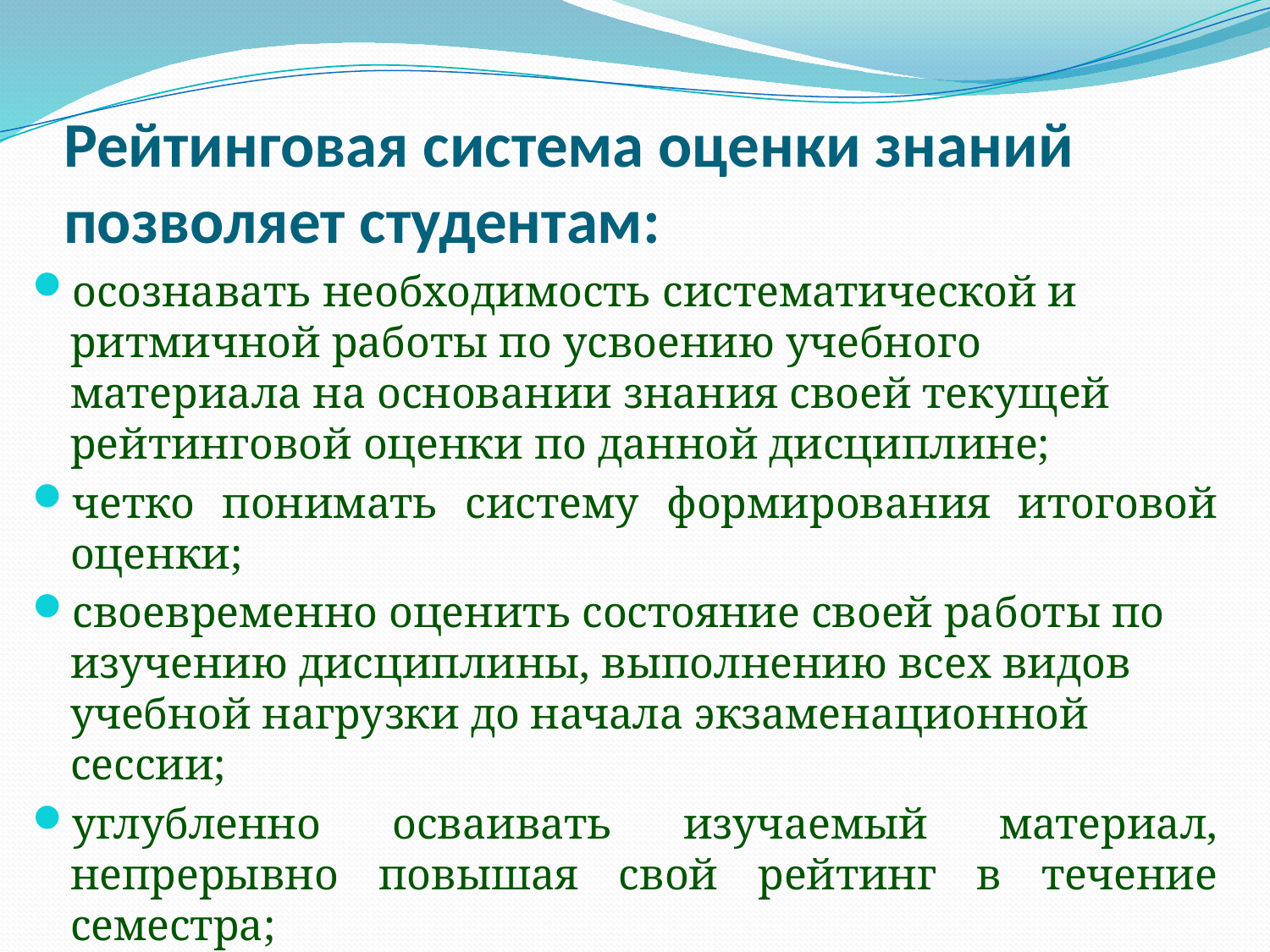

# Рейтинговая система оценки знаний позволяет студентам:
осознавать необходимость систематической и ритмичной работы по усвоению учебного материала на основании знания своей текущей рейтинговой оценки по данной дисциплине;
четко понимать систему формирования итоговой оценки;
своевременно оценить состояние своей работы по изучению дисциплины, выполнению всех видов учебной нагрузки до начала экзаменационной сессии;
углубленно осваивать изучаемый материал, непрерывно повышая свой рейтинг в течение семестра;
вносить в течение семестра коррективы по организации текущей самостоятельной работы.